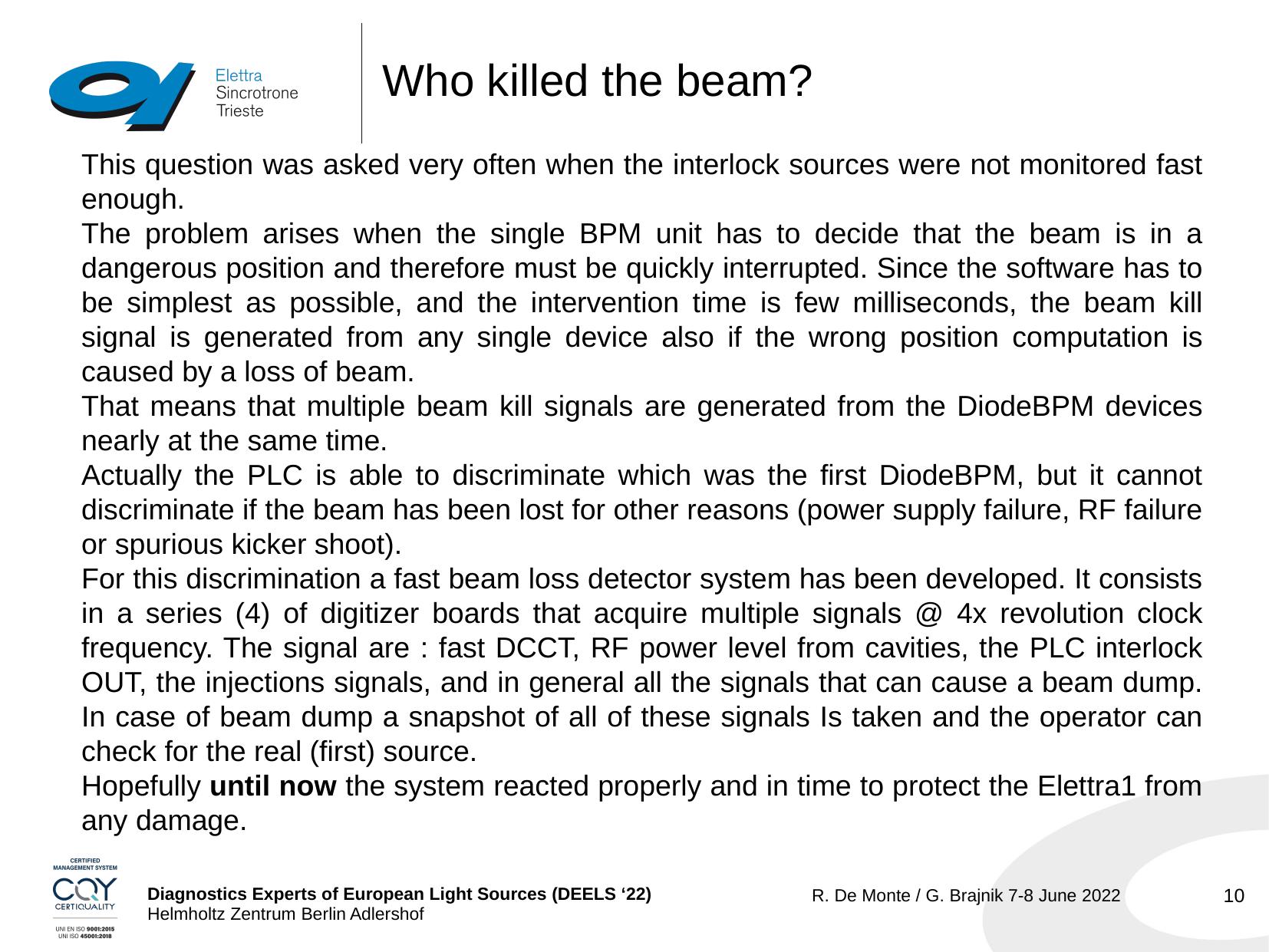

# Who killed the beam?
This question was asked very often when the interlock sources were not monitored fast enough.
The problem arises when the single BPM unit has to decide that the beam is in a dangerous position and therefore must be quickly interrupted. Since the software has to be simplest as possible, and the intervention time is few milliseconds, the beam kill signal is generated from any single device also if the wrong position computation is caused by a loss of beam.
That means that multiple beam kill signals are generated from the DiodeBPM devices nearly at the same time.
Actually the PLC is able to discriminate which was the first DiodeBPM, but it cannot discriminate if the beam has been lost for other reasons (power supply failure, RF failure or spurious kicker shoot).
For this discrimination a fast beam loss detector system has been developed. It consists in a series (4) of digitizer boards that acquire multiple signals @ 4x revolution clock frequency. The signal are : fast DCCT, RF power level from cavities, the PLC interlock OUT, the injections signals, and in general all the signals that can cause a beam dump. In case of beam dump a snapshot of all of these signals Is taken and the operator can check for the real (first) source.
Hopefully until now the system reacted properly and in time to protect the Elettra1 from any damage.

10